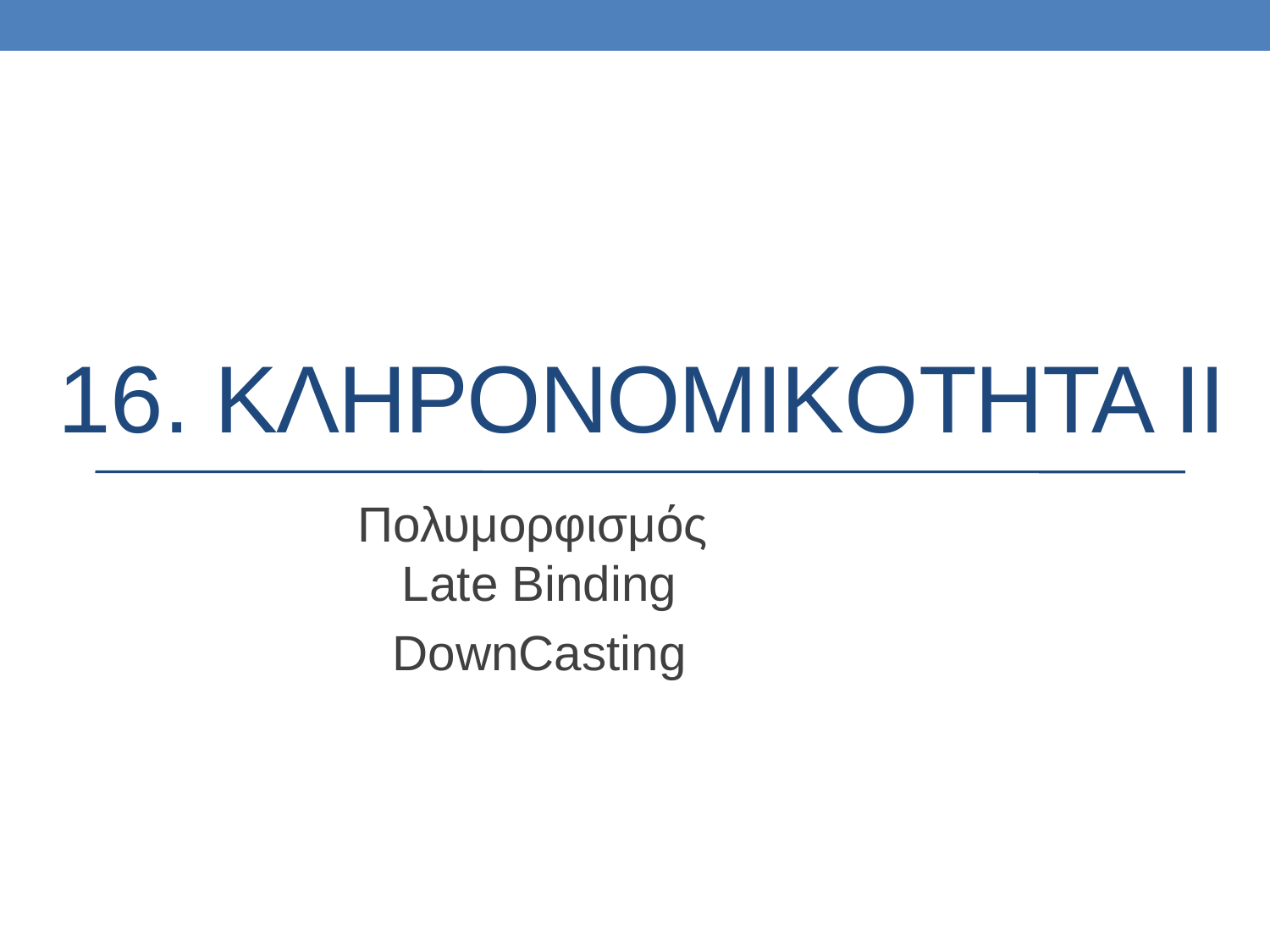

# 16. ΚληρονομικOτητα II
Πολυμορφισμός
Late Binding
DownCasting